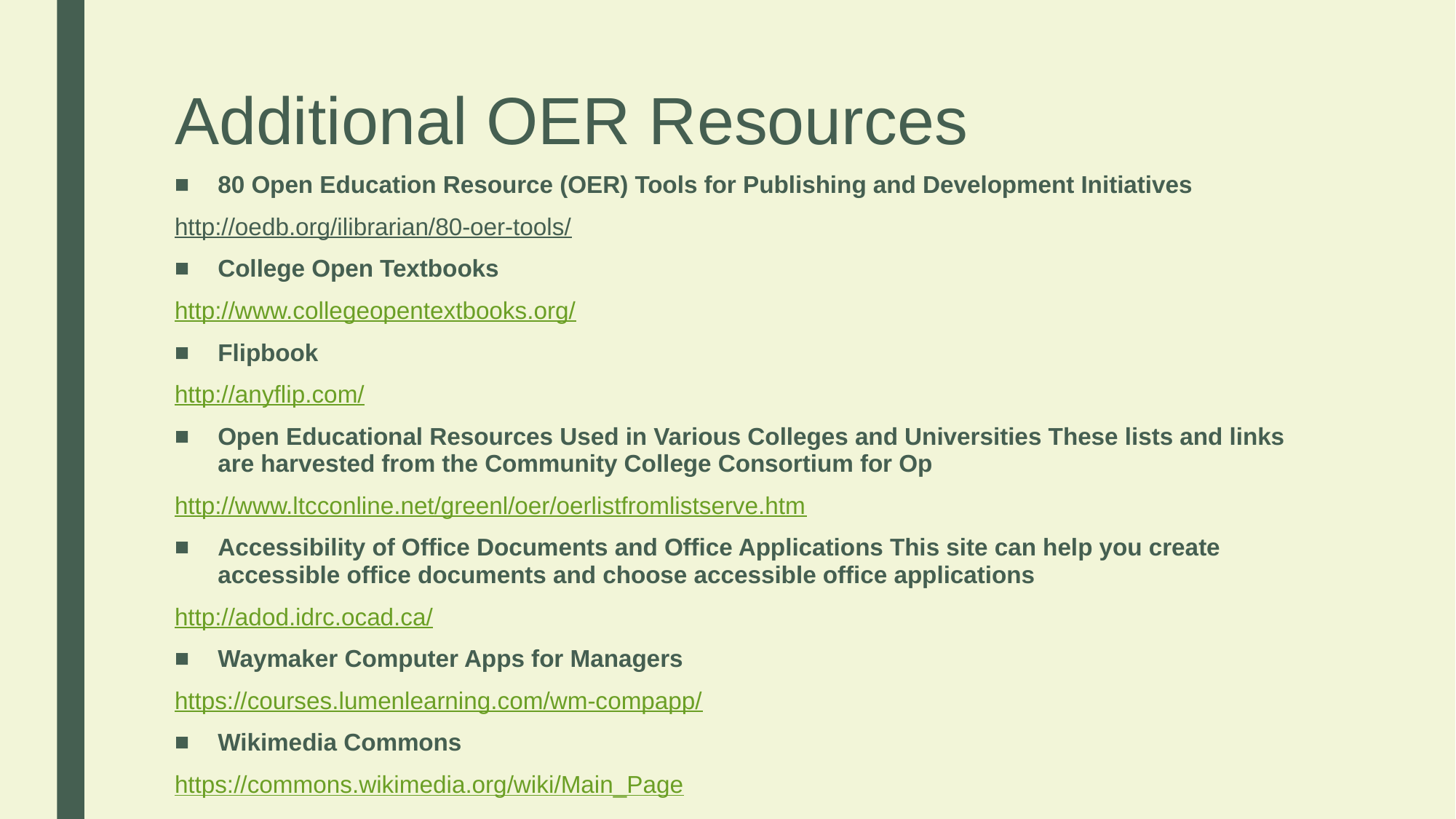

# Additional OER Resources
80 Open Education Resource (OER) Tools for Publishing and Development Initiatives
http://oedb.org/ilibrarian/80-oer-tools/
College Open Textbooks
http://www.collegeopentextbooks.org/
Flipbook
http://anyflip.com/
Open Educational Resources Used in Various Colleges and Universities These lists and links are harvested from the Community College Consortium for Op
http://www.ltcconline.net/greenl/oer/oerlistfromlistserve.htm
Accessibility of Office Documents and Office Applications This site can help you create accessible office documents and choose accessible office applications
http://adod.idrc.ocad.ca/
Waymaker Computer Apps for Managers
https://courses.lumenlearning.com/wm-compapp/
Wikimedia Commons
https://commons.wikimedia.org/wiki/Main_Page